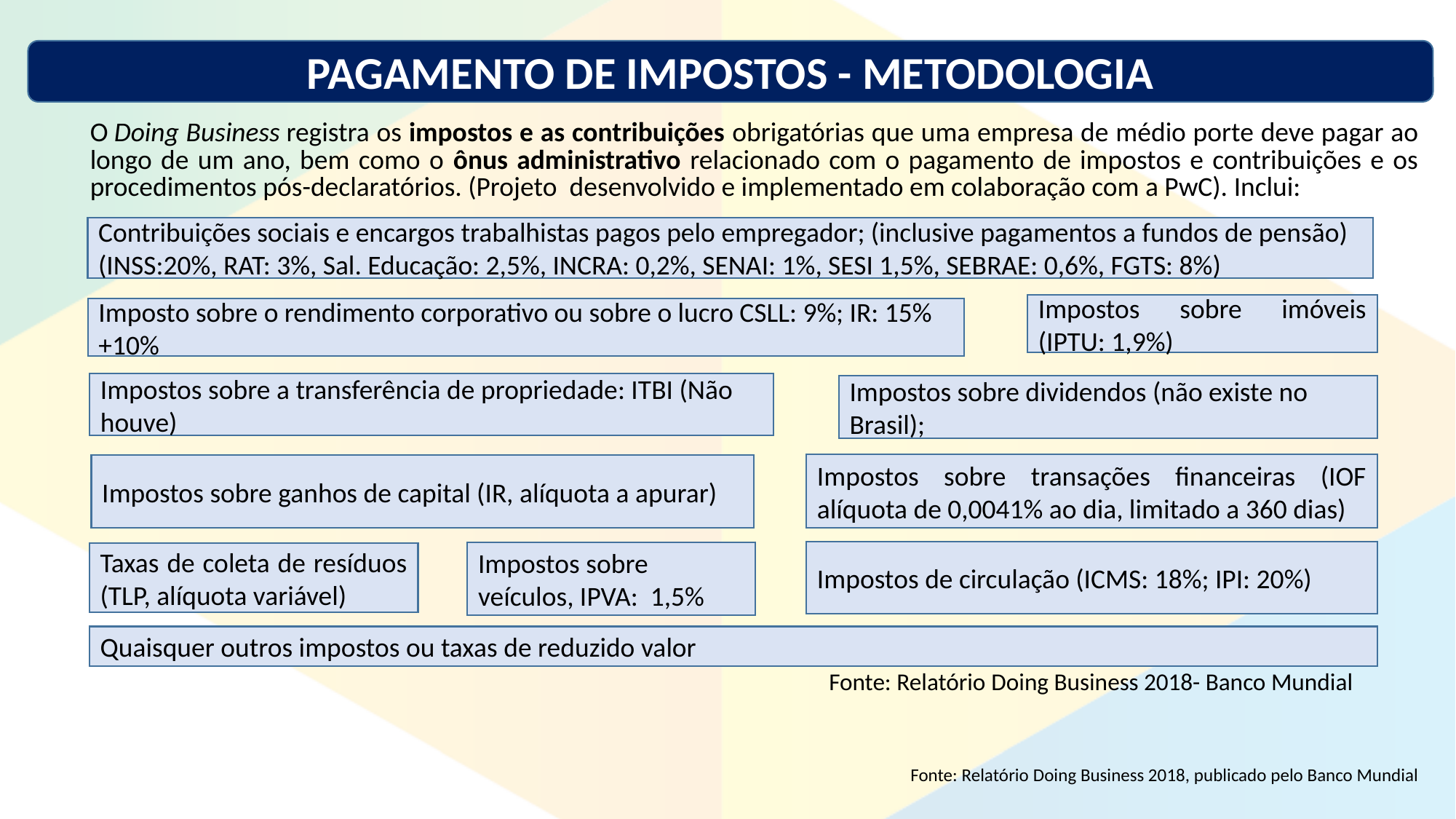

PAGAMENTO DE IMPOSTOS - METODOLOGIA
O Doing Business registra os impostos e as contribuições obrigatórias que uma empresa de médio porte deve pagar ao longo de um ano, bem como o ônus administrativo relacionado com o pagamento de impostos e contribuições e os procedimentos pós-declaratórios. (Projeto  desenvolvido e implementado em colaboração com a PwC). Inclui:

Fonte: Relatório Doing Business 2018, publicado pelo Banco Mundial
Contribuições sociais e encargos trabalhistas pagos pelo empregador; (inclusive pagamentos a fundos de pensão)
(INSS:20%, RAT: 3%, Sal. Educação: 2,5%, INCRA: 0,2%, SENAI: 1%, SESI 1,5%, SEBRAE: 0,6%, FGTS: 8%)
Impostos sobre imóveis (IPTU: 1,9%)
Imposto sobre o rendimento corporativo ou sobre o lucro CSLL: 9%; IR: 15%+10%
Impostos sobre a transferência de propriedade: ITBI (Não houve)
Impostos sobre dividendos (não existe no Brasil);
Impostos sobre transações financeiras (IOF alíquota de 0,0041% ao dia, limitado a 360 dias)
Impostos sobre ganhos de capital (IR, alíquota a apurar)
Impostos de circulação (ICMS: 18%; IPI: 20%)
Impostos sobre veículos, IPVA:  1,5%
Taxas de coleta de resíduos (TLP, alíquota variável)
Quaisquer outros impostos ou taxas de reduzido valor
Fonte: Relatório Doing Business 2018- Banco Mundial